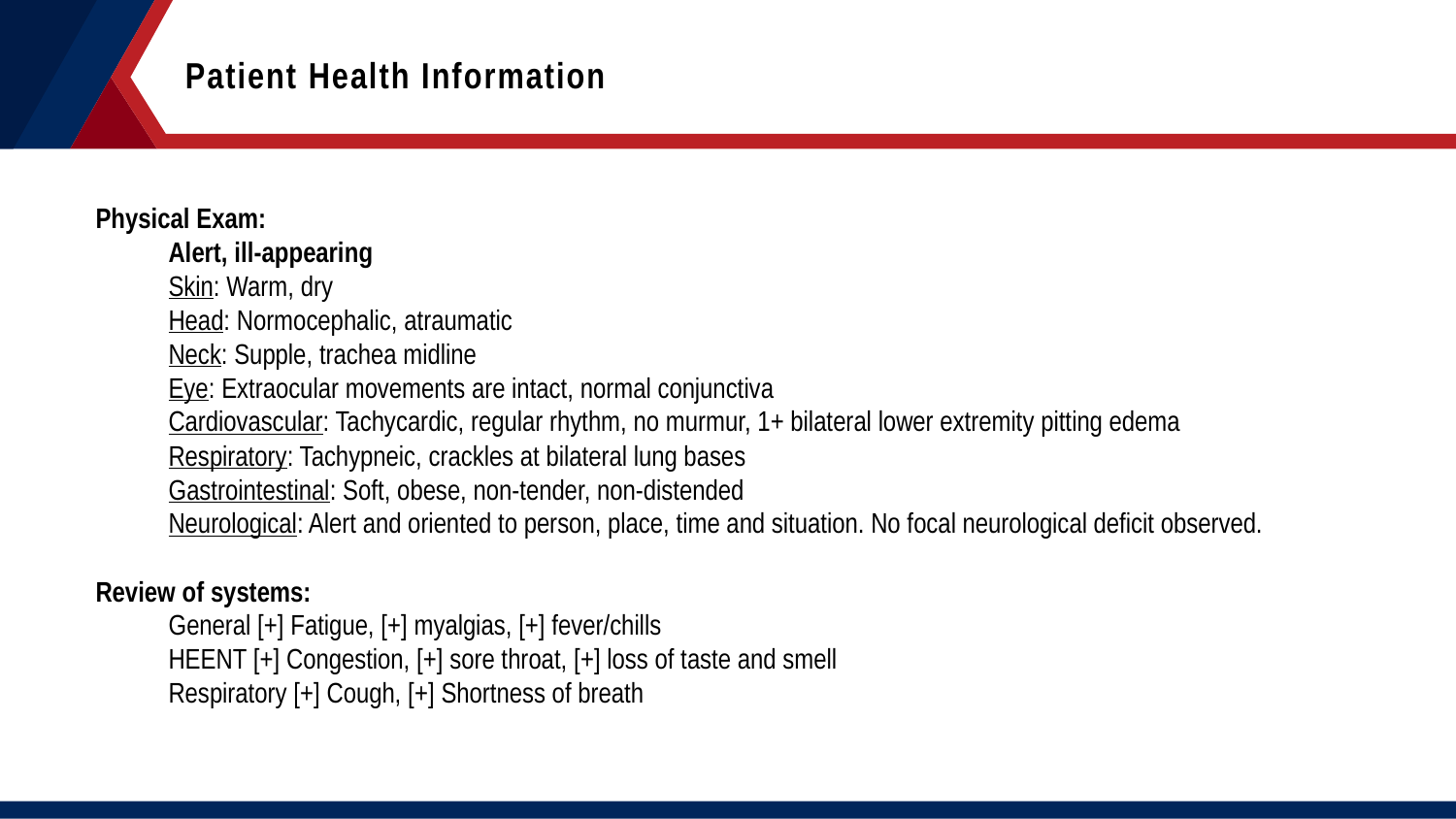

Patient Health Information

Physical Exam:
Alert, ill-appearing
Skin: Warm, dry
Head: Normocephalic, atraumatic
Neck: Supple, trachea midline
Eye: Extraocular movements are intact, normal conjunctiva
Cardiovascular: Tachycardic, regular rhythm, no murmur, 1+ bilateral lower extremity pitting edema
Respiratory: Tachypneic, crackles at bilateral lung bases
Gastrointestinal: Soft, obese, non-tender, non-distended
Neurological: Alert and oriented to person, place, time and situation. No focal neurological deficit observed.

Review of systems:
General [+] Fatigue, [+] myalgias, [+] fever/chills
HEENT [+] Congestion, [+] sore throat, [+] loss of taste and smell
Respiratory [+] Cough, [+] Shortness of breath